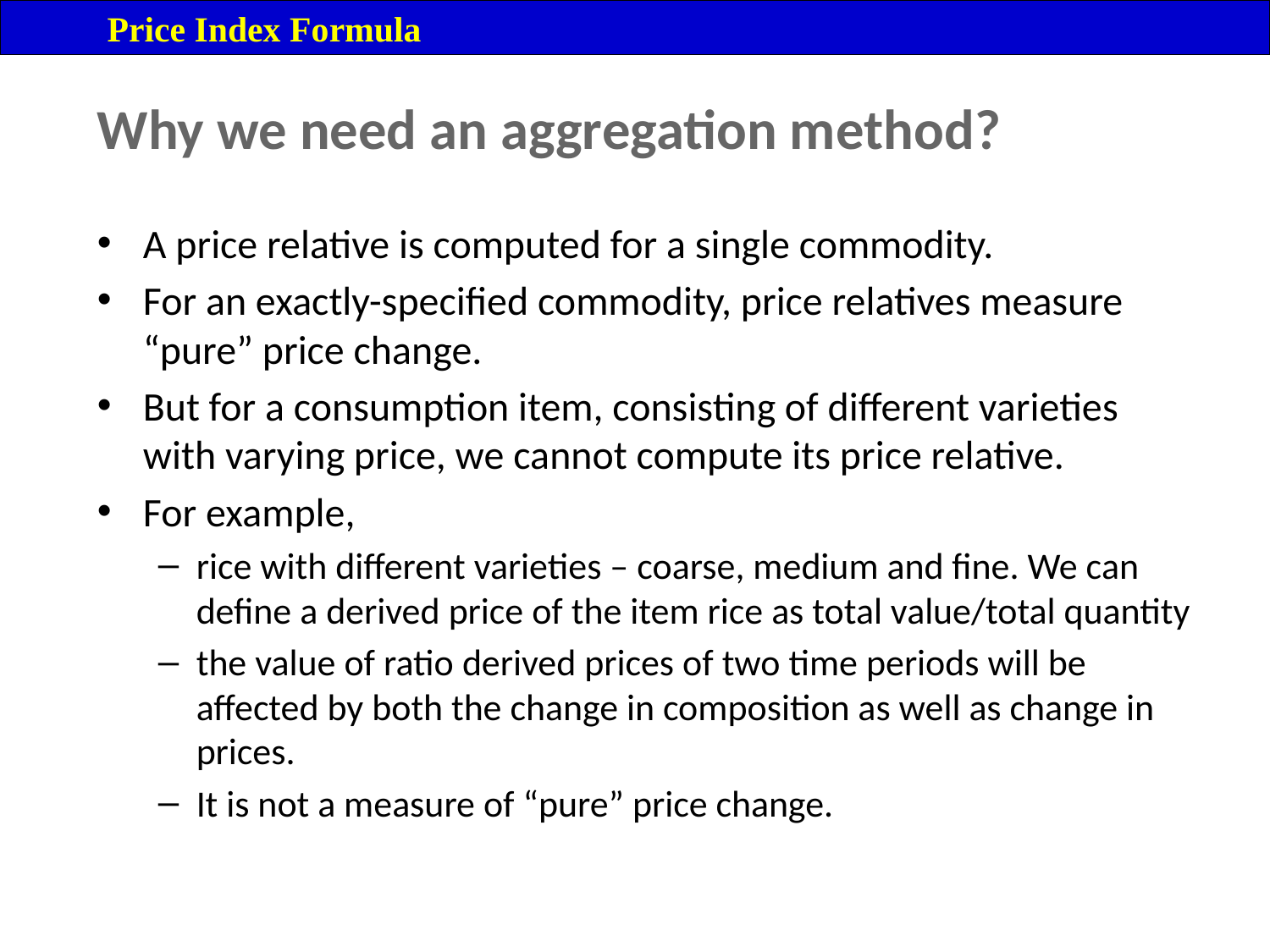

Price Index Formula
Why we need an aggregation method?
A price relative is computed for a single commodity.
For an exactly-specified commodity, price relatives measure “pure” price change.
But for a consumption item, consisting of different varieties with varying price, we cannot compute its price relative.
For example,
rice with different varieties – coarse, medium and fine. We can define a derived price of the item rice as total value/total quantity
the value of ratio derived prices of two time periods will be affected by both the change in composition as well as change in prices.
It is not a measure of “pure” price change.